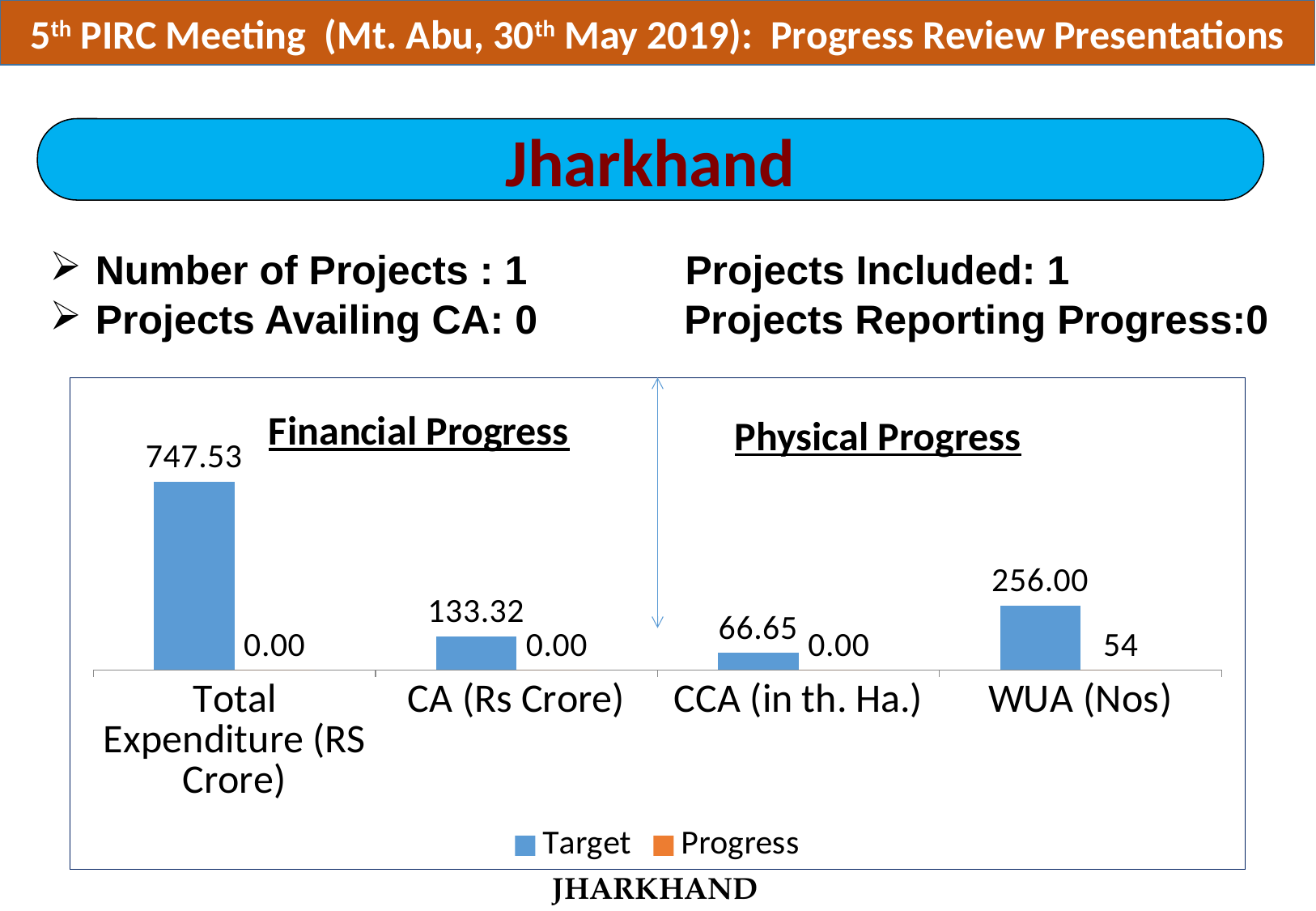

5th PIRC Meeting  (Mt. Abu, 30th May 2019):  Progress Review Presentations
Jharkhand
| Number of Projects : 1 Projects Included: 1 Projects Availing CA: 0 Projects Reporting Progress:0 |
| --- |

### Chart: Financial Progress

| Category | Target | Progress |
|---|---|---|
| Total Expenditure (RS Crore) | 747.53 | 0.0 |
| CA (Rs Crore) | 133.32000000000016 | 0.0 |
| CCA (in th. Ha.) | 66.645 | 0.0 |
| WUA (Nos) | 256.0 | 0.0 |
Physical Progress
JHARKHAND